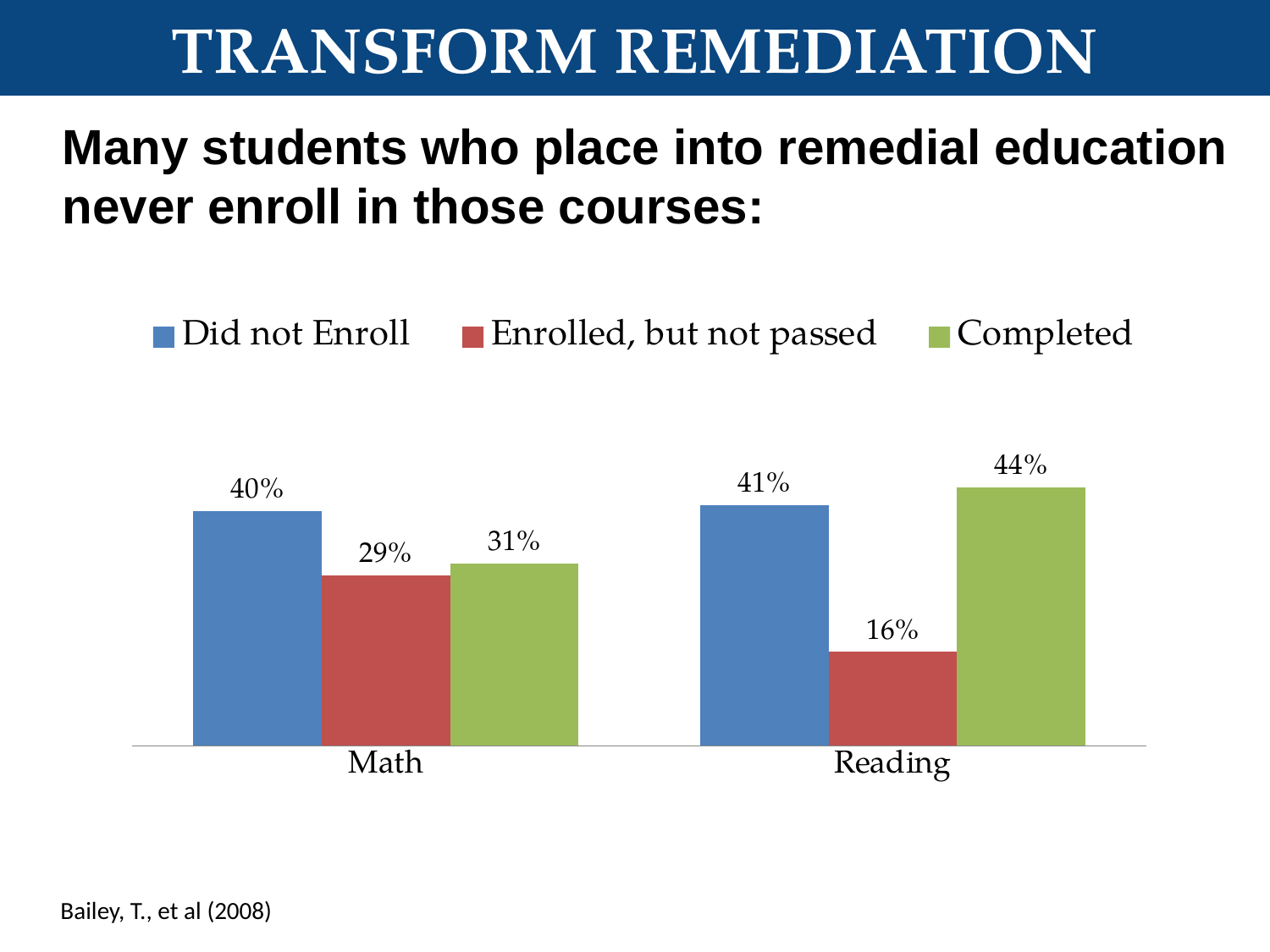

# Transform Remediation
Many students who place into remedial education never enroll in those courses:

### Chart

| Category | Did not Enroll | Enrolled, but not passed | Completed |
|---|---|---|---|
| Math | 0.4 | 0.2900000000000003 | 0.31000000000000133 |
| Reading | 0.4100000000000003 | 0.16 | 0.44 |
Bailey, T., et al (2008)